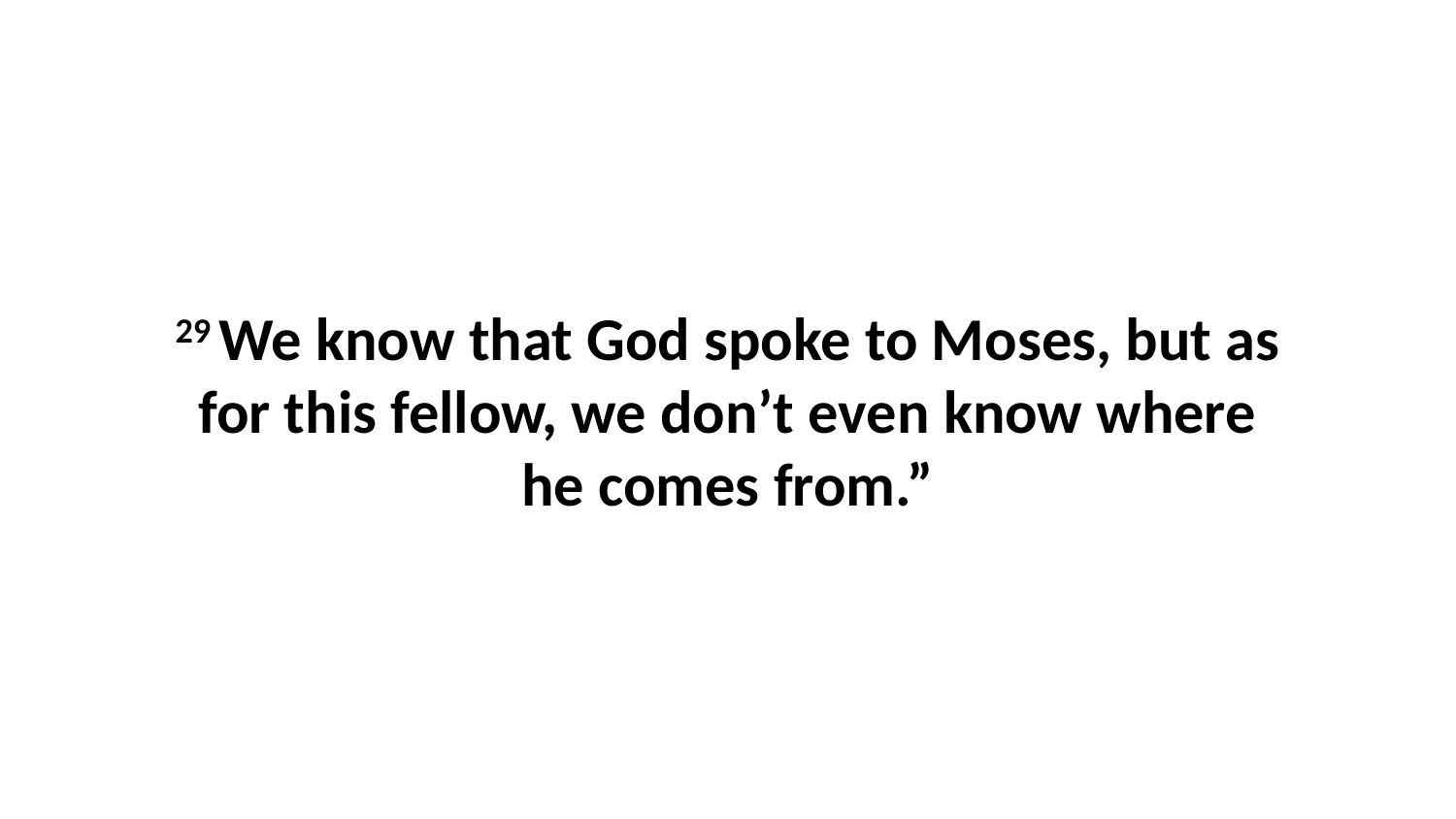

29 We know that God spoke to Moses, but as for this fellow, we don’t even know where he comes from.”